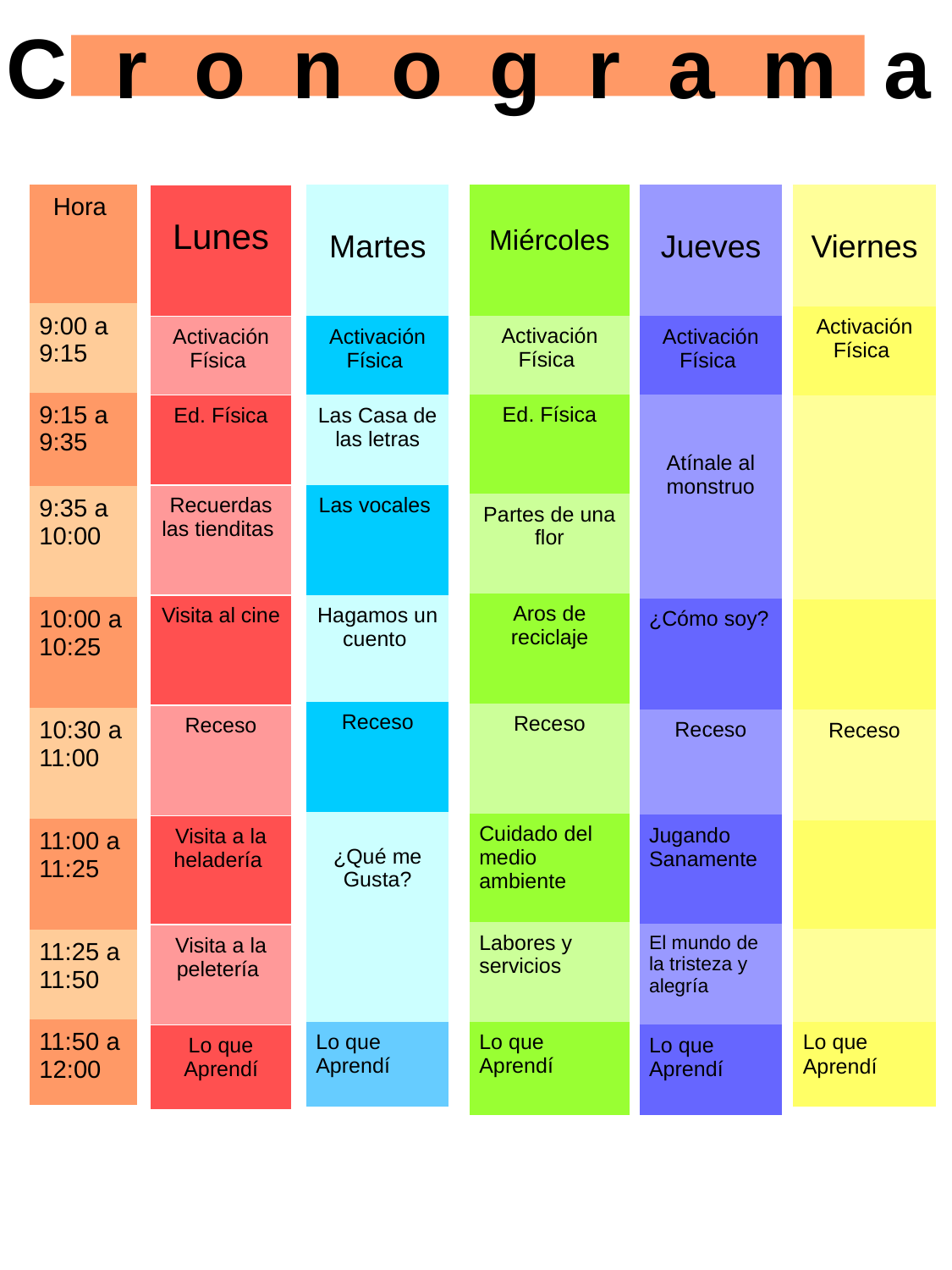

C  r  o  n  o  g  r  a  m  a

| Hora |
| --- |
| 9:00 a 9:15 |
| 9:15 a 9:35 |
| 9:35 a 10:00 |
| 10:00 a 10:25 |
| 10:30 a 11:00 |
| 11:00 a 11:25 |
| 11:25 a 11:50 |
| 11:50 a 12:00 |
| Lunes |
| --- |
| Activación Física |
| Ed. Física |
| Recuerdas las tienditas |
| Visita al cine |
| Receso |
| Visita a la heladería |
| Visita a la peletería |
| Lo que Aprendí |
| Martes |
| --- |
| Activación Física |
| Las Casa de las letras |
| Las vocales |
| Hagamos un cuento |
| Receso |
| ¿Qué me Gusta? |
| Lo que Aprendí |
| Miércoles |
| --- |
| Activación Física |
| Ed. Física |
| Partes de una flor |
| Aros de reciclaje |
| Receso |
| Cuidado del medio ambiente |
| Labores y servicios |
| Lo que Aprendí |
| Jueves |
| --- |
| Activación Física |
| Atínale al monstruo |
| ¿Cómo soy? |
| Receso |
| Jugando Sanamente |
| El mundo de la tristeza y alegría |
| Lo que Aprendí |
| Viernes |
| --- |
| Activación Física |
|  |
|  |
| Receso |
|  |
|  |
| Lo que Aprendí |